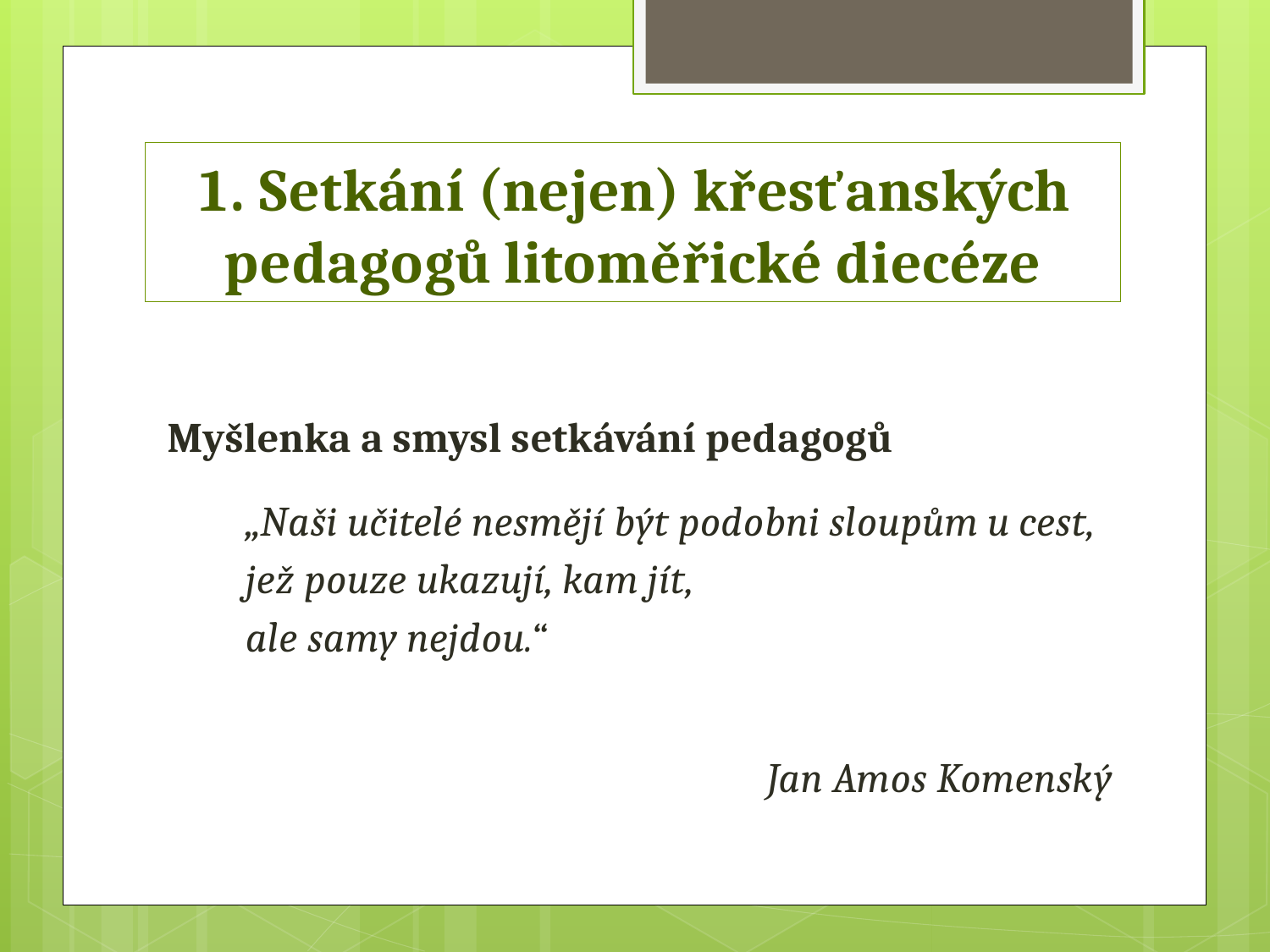

# 1. Setkání (nejen) křesťanských pedagogů litoměřické diecéze

Myšlenka a smysl setkávání pedagogů
„Naši učitelé nesmějí být podobni sloupům u cest, jež pouze ukazují, kam jít,
ale samy nejdou.“
Jan Amos Komenský